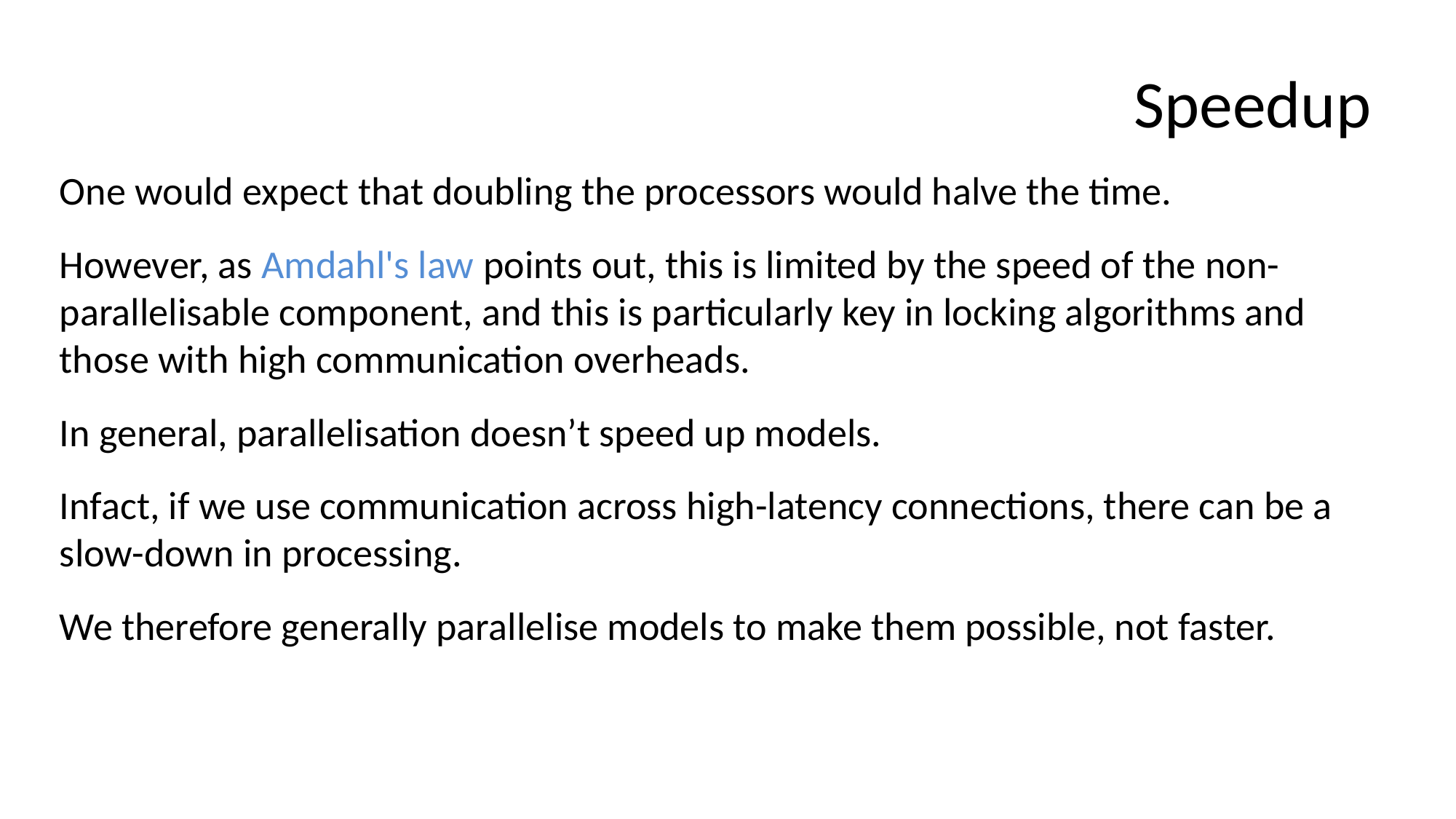

# Speedup
One would expect that doubling the processors would halve the time.
However, as Amdahl's law points out, this is limited by the speed of the non-parallelisable component, and this is particularly key in locking algorithms and those with high communication overheads.
In general, parallelisation doesn’t speed up models.
Infact, if we use communication across high-latency connections, there can be a slow-down in processing.
We therefore generally parallelise models to make them possible, not faster.